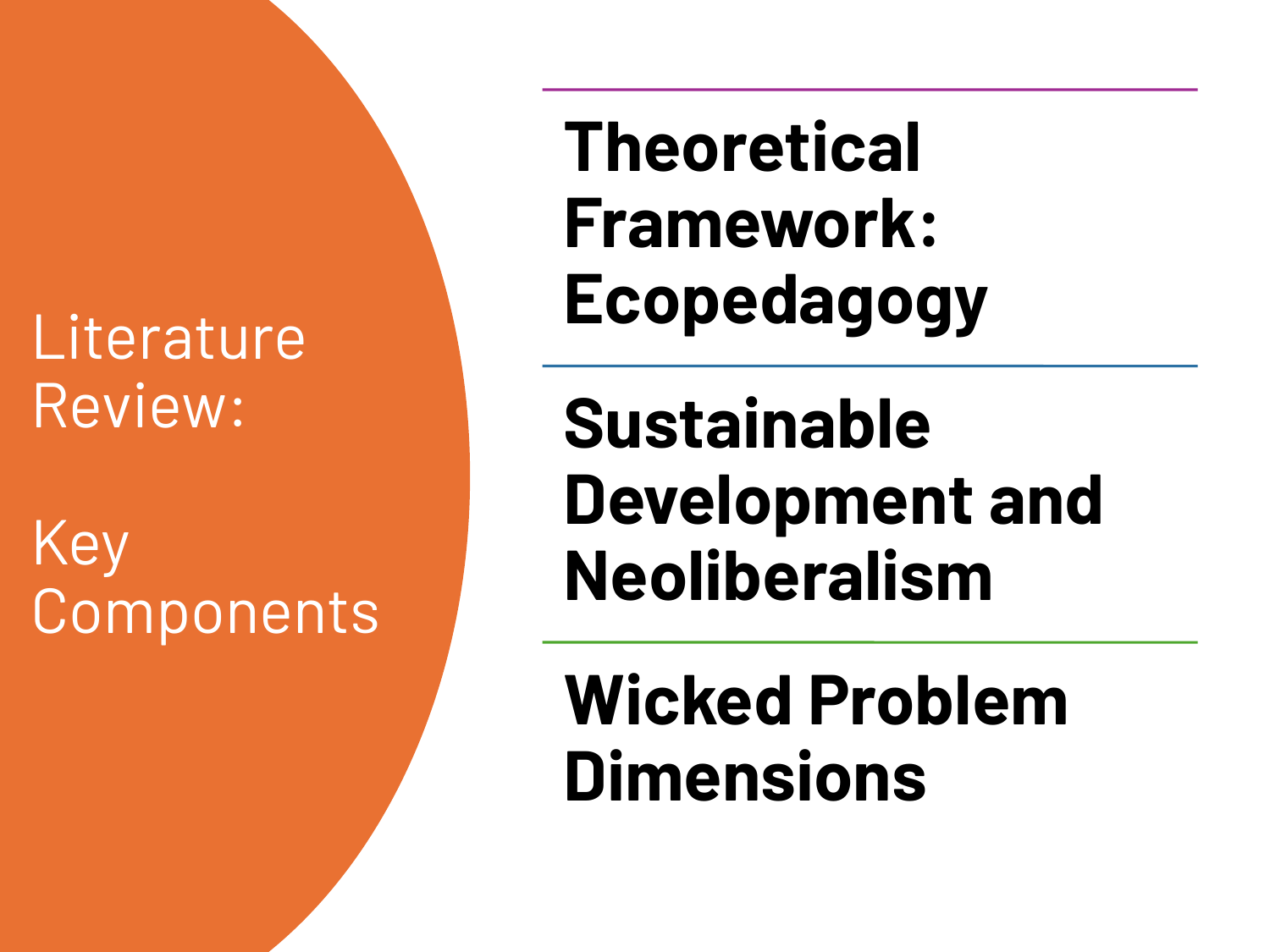

Theoretical Framework: Ecopedagogy
Sustainable Development and Neoliberalism
Wicked Problem Dimensions
# Literature Review: Key Components